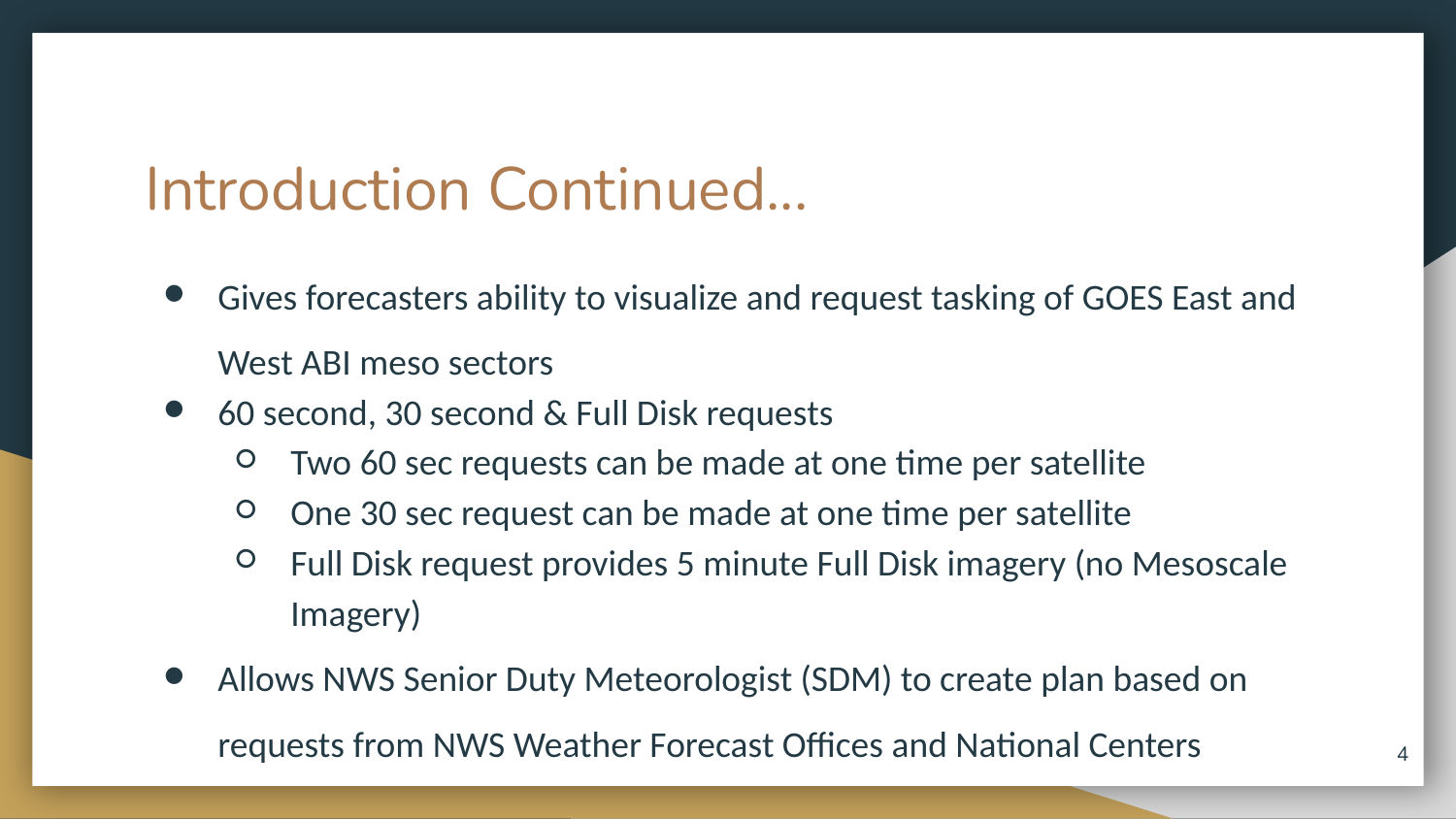

# Introduction Continued...
Gives forecasters ability to visualize and request tasking of GOES East and West ABI meso sectors
60 second, 30 second & Full Disk requests
Two 60 sec requests can be made at one time per satellite
One 30 sec request can be made at one time per satellite
Full Disk request provides 5 minute Full Disk imagery (no Mesoscale Imagery)
Allows NWS Senior Duty Meteorologist (SDM) to create plan based on requests from NWS Weather Forecast Offices and National Centers

4